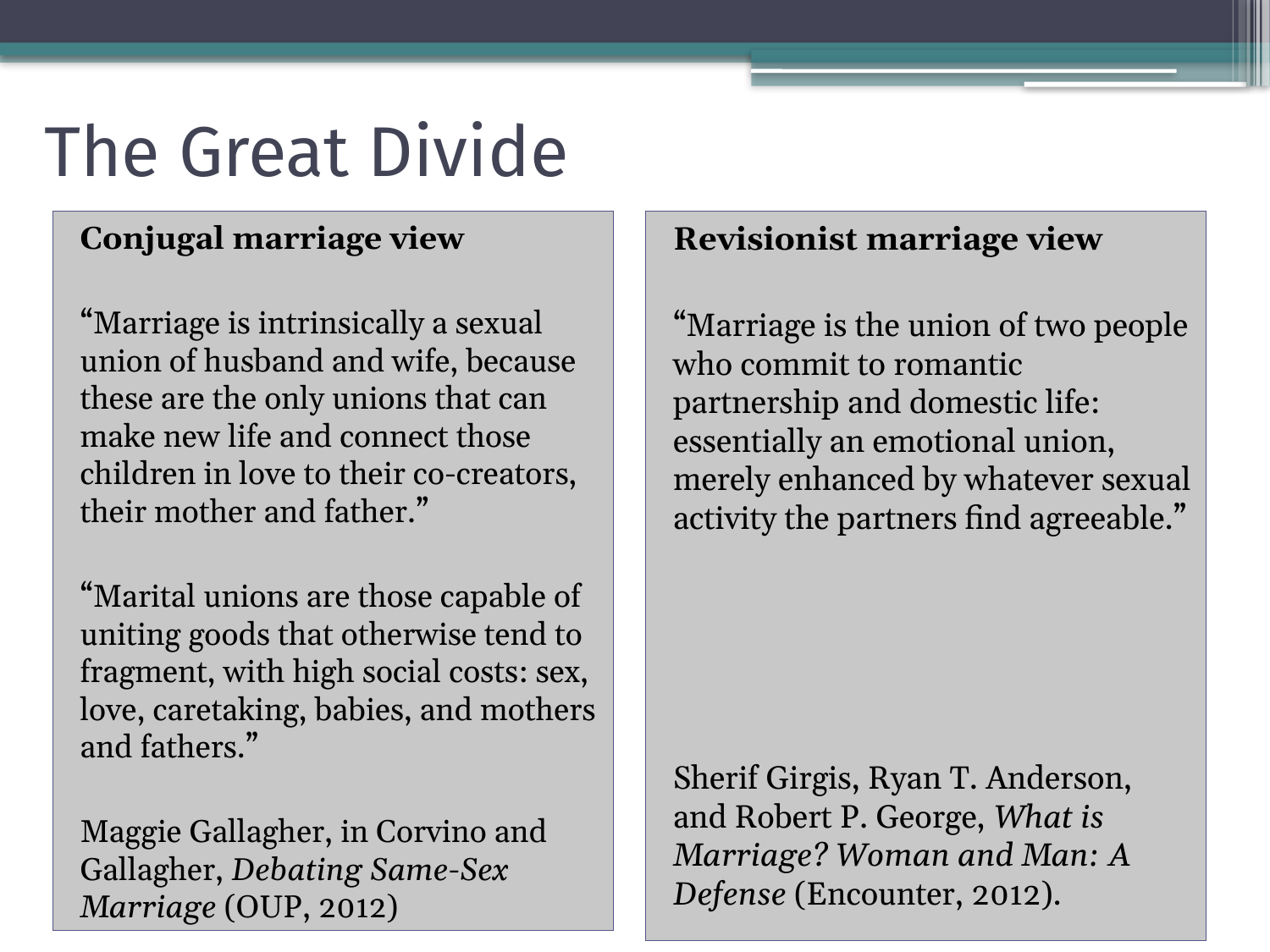

# The Great Divide
Conjugal marriage view

“Marriage is intrinsically a sexual union of husband and wife, because these are the only unions that can make new life and connect those children in love to their co-creators, their mother and father.”

“Marital unions are those capable of uniting goods that otherwise tend to fragment, with high social costs: sex, love, caretaking, babies, and mothers and fathers.”

Maggie Gallagher, in Corvino and Gallagher, Debating Same-Sex Marriage (OUP, 2012)
Revisionist marriage view

“Marriage is the union of two people who commit to romantic partnership and domestic life: essentially an emotional union, merely enhanced by whatever sexual activity the partners find agreeable.”

Sherif Girgis, Ryan T. Anderson, and Robert P. George, What is Marriage? Woman and Man: A Defense (Encounter, 2012).